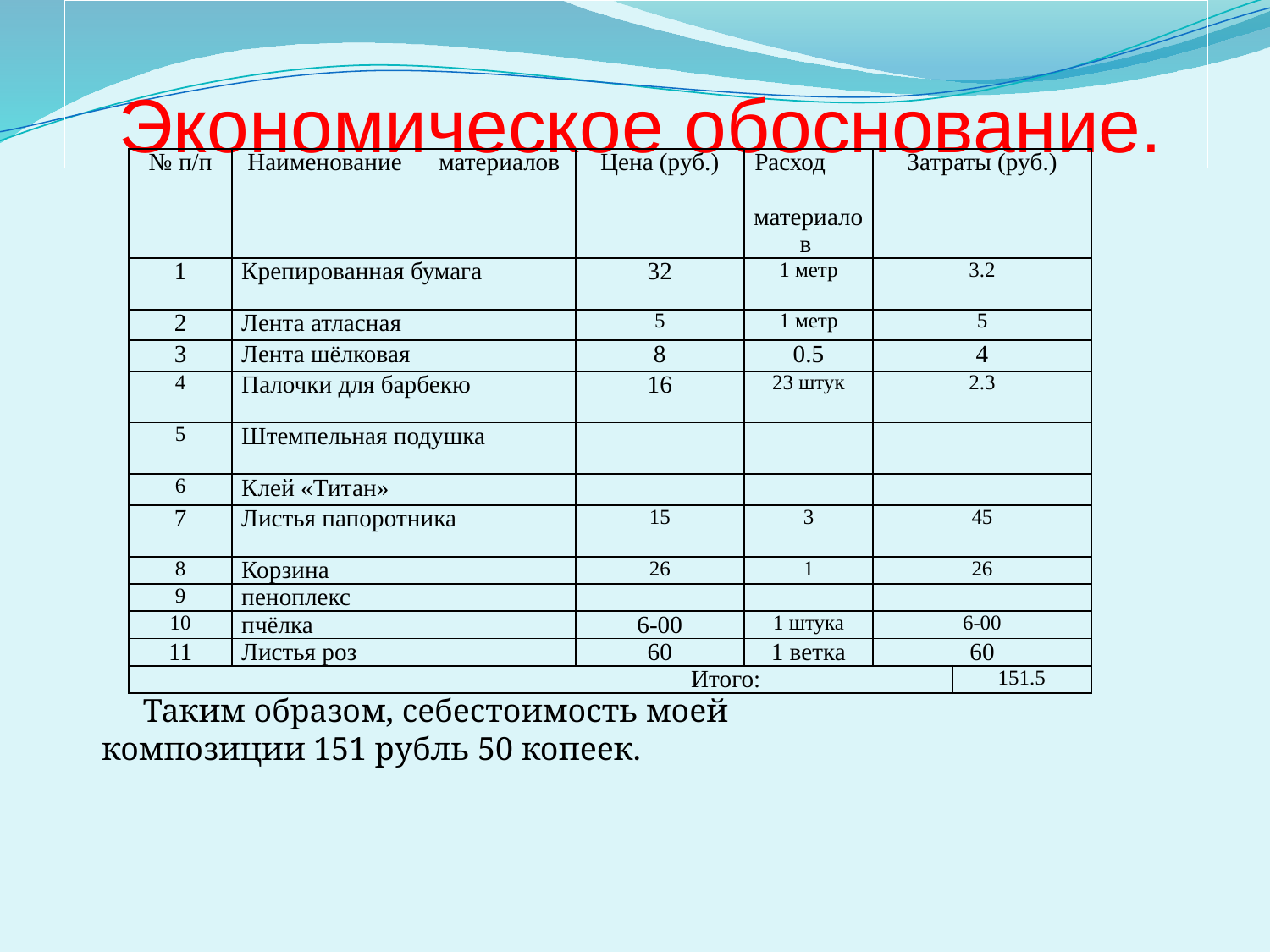

# Экономическое обоснование.
| № п/п | Наименование материалов | Цена (руб.) | Расход материалов | Затраты (руб.) |  |
| --- | --- | --- | --- | --- | --- |
| 1 | Крепированная бумага | 32 | 1 метр | 3.2 |  |
| 2 | Лента атласная | 5 | 1 метр | 5 |  |
| 3 | Лента шёлковая | 8 | 0.5 | 4 |  |
| 4 | Палочки для барбекю | 16 | 23 штук | 2.3 |  |
| 5 | Штемпельная подушка |  |  |  |  |
| 6 | Клей «Титан» |  |  |  |  |
| 7 | Листья папоротника | 15 | 3 | 45 |  |
| 8 | Корзина | 26 | 1 | 26 |  |
| 9 | пеноплекс |  |  |  |  |
| 10 | пчёлка | 6-00 | 1 штука | 6-00 |  |
| 11 | Листья роз | 60 | 1 ветка | 60 |  |
| Итого: |  |  |  |  | 151.5 |
     Таким образом, себестоимость моей композиции 151 рубль 50 копеек.